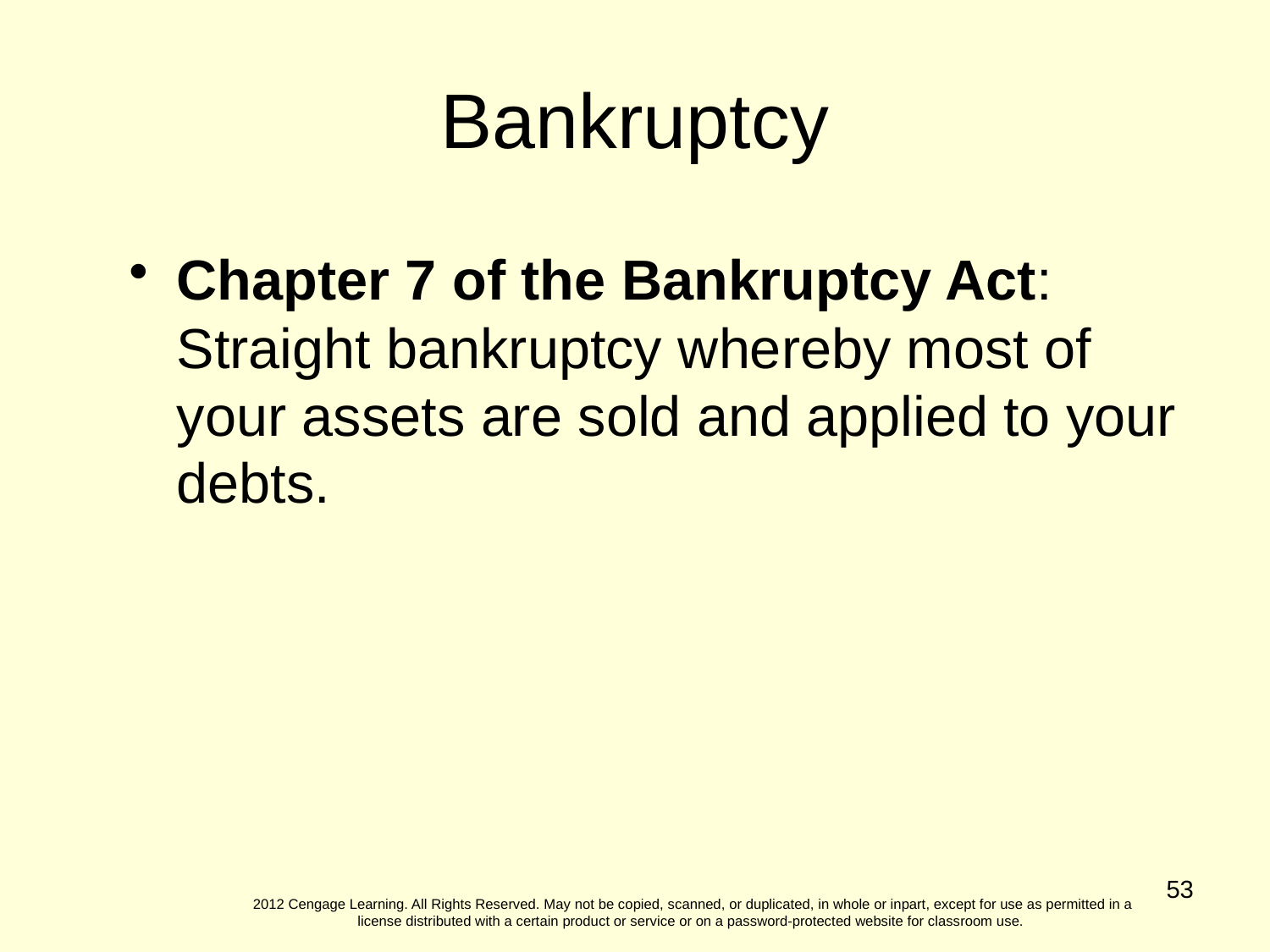

Bankruptcy

Chapter 7 of the Bankruptcy Act: Straight bankruptcy whereby most of your assets are sold and applied to your debts.
53
2012 Cengage Learning. All Rights Reserved. May not be copied, scanned, or duplicated, in whole or inpart, except for use as permitted in a license distributed with a certain product or service or on a password-protected website for classroom use.